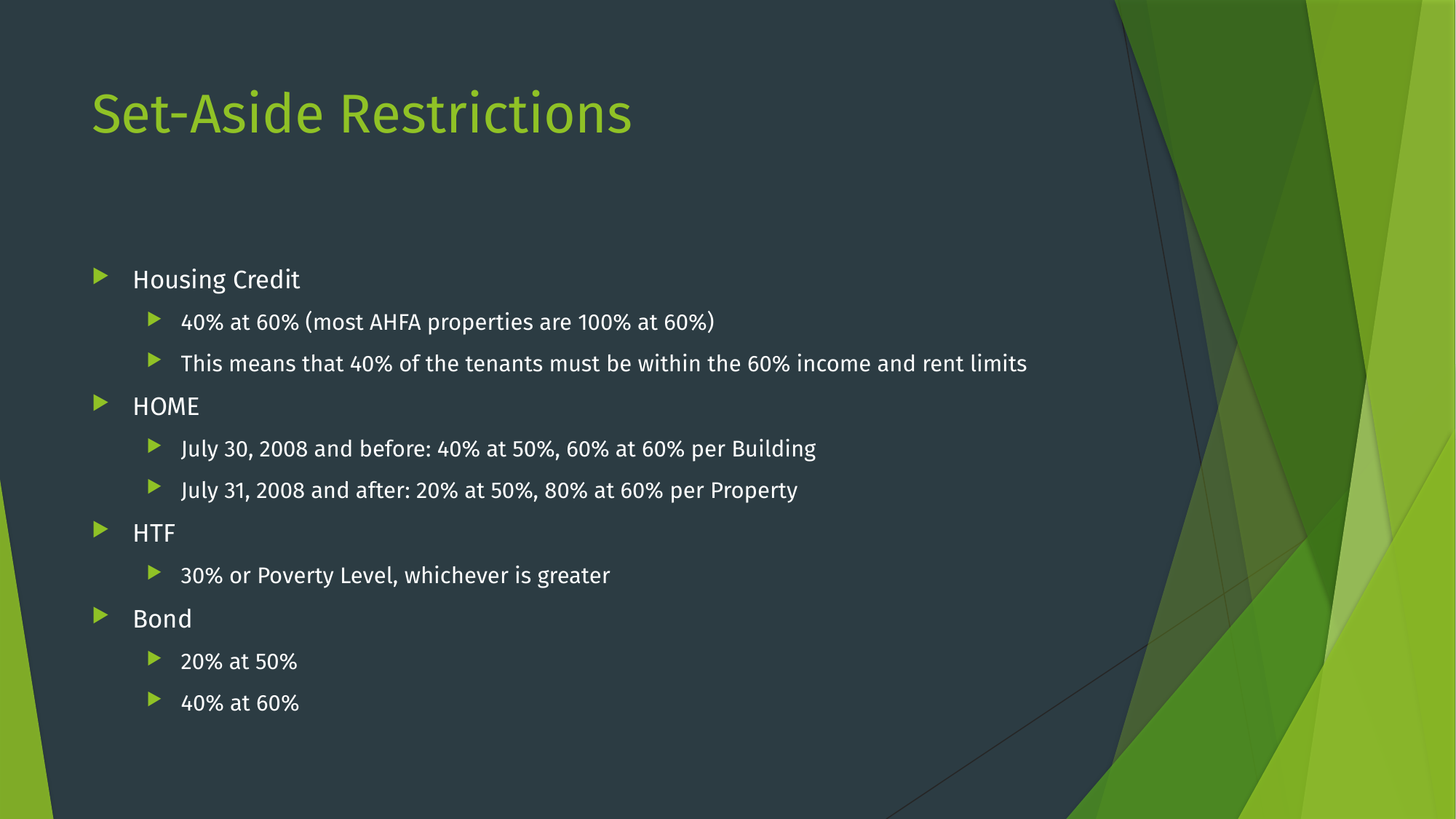

# Set-Aside Restrictions
Housing Credit
40% at 60% (most AHFA properties are 100% at 60%)
This means that 40% of the tenants must be within the 60% income and rent limits
HOME
July 30, 2008 and before: 40% at 50%, 60% at 60% per Building
July 31, 2008 and after: 20% at 50%, 80% at 60% per Property
HTF
30% or Poverty Level, whichever is greater
Bond
20% at 50%
40% at 60%